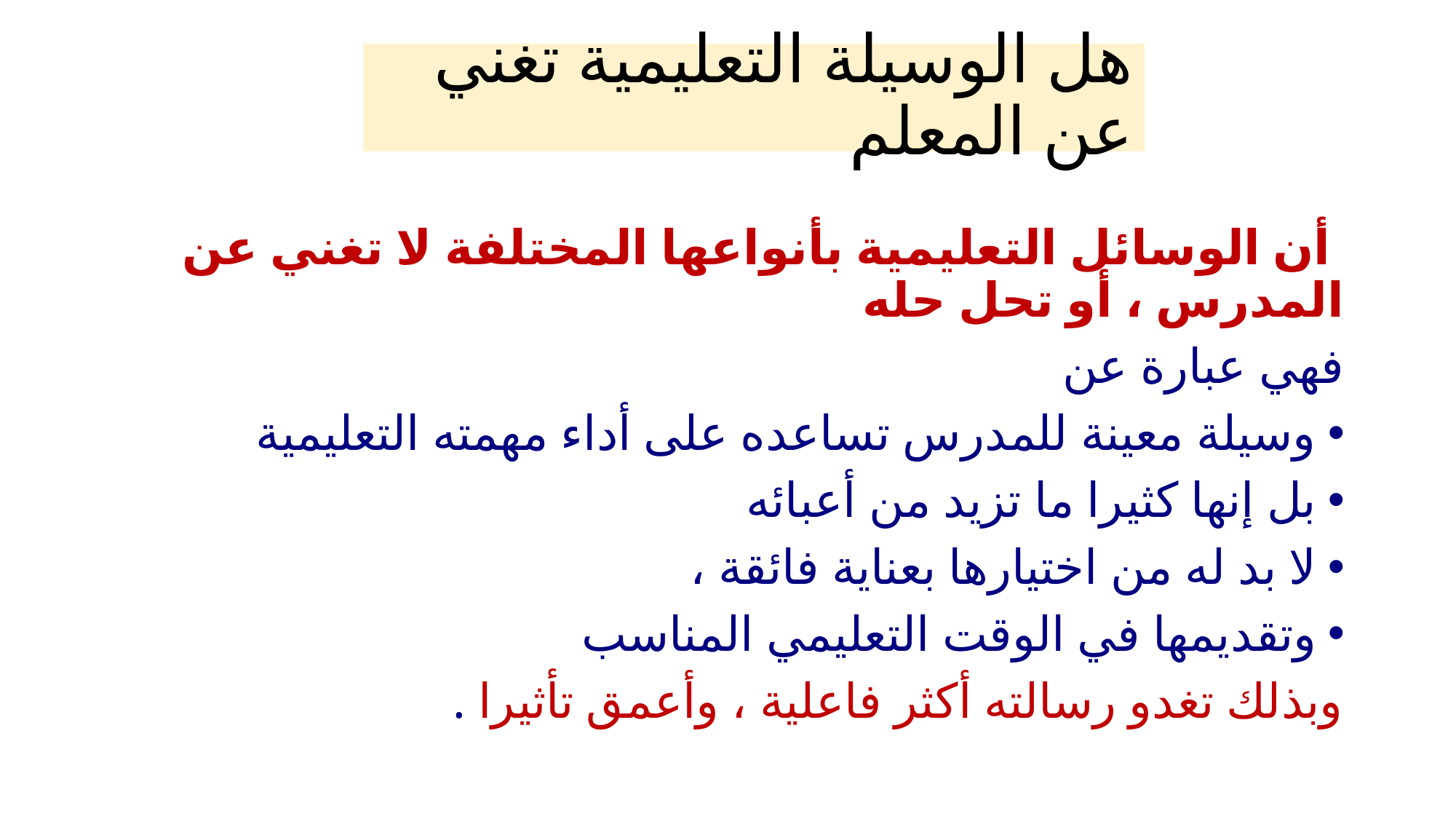

# هل الوسيلة التعليمية تغني عن المعلم
 أن الوسائل التعليمية بأنواعها المختلفة لا تغني عن المدرس ، أو تحل حله
فهي عبارة عن
وسيلة معينة للمدرس تساعده على أداء مهمته التعليمية
بل إنها كثيرا ما تزيد من أعبائه
لا بد له من اختيارها بعناية فائقة ،
وتقديمها في الوقت التعليمي المناسب
وبذلك تغدو رسالته أكثر فاعلية ، وأعمق تأثيرا .